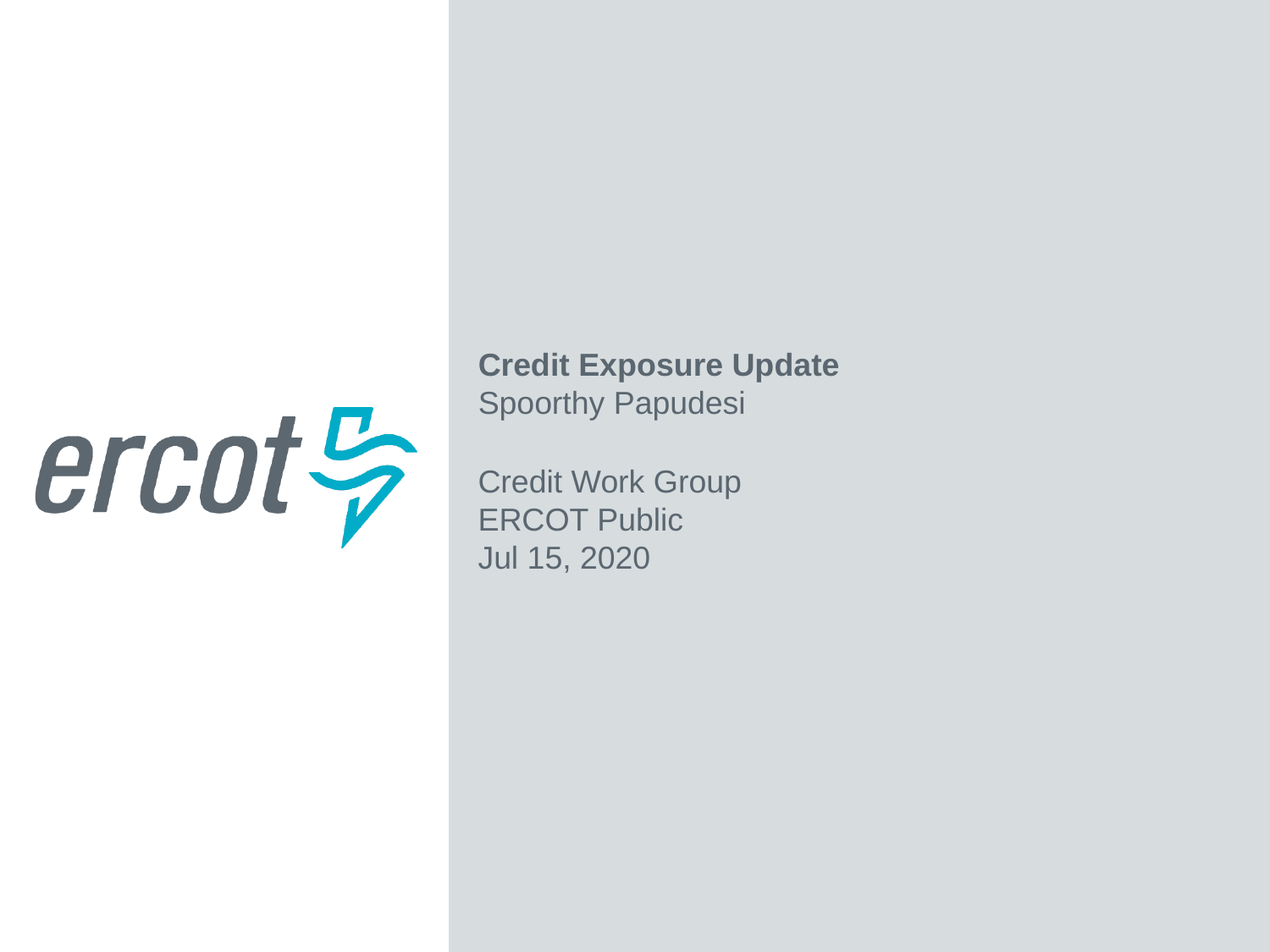

Credit Exposure Update
Spoorthy Papudesi

Credit Work Group
ERCOT Public
Jul 15, 2020